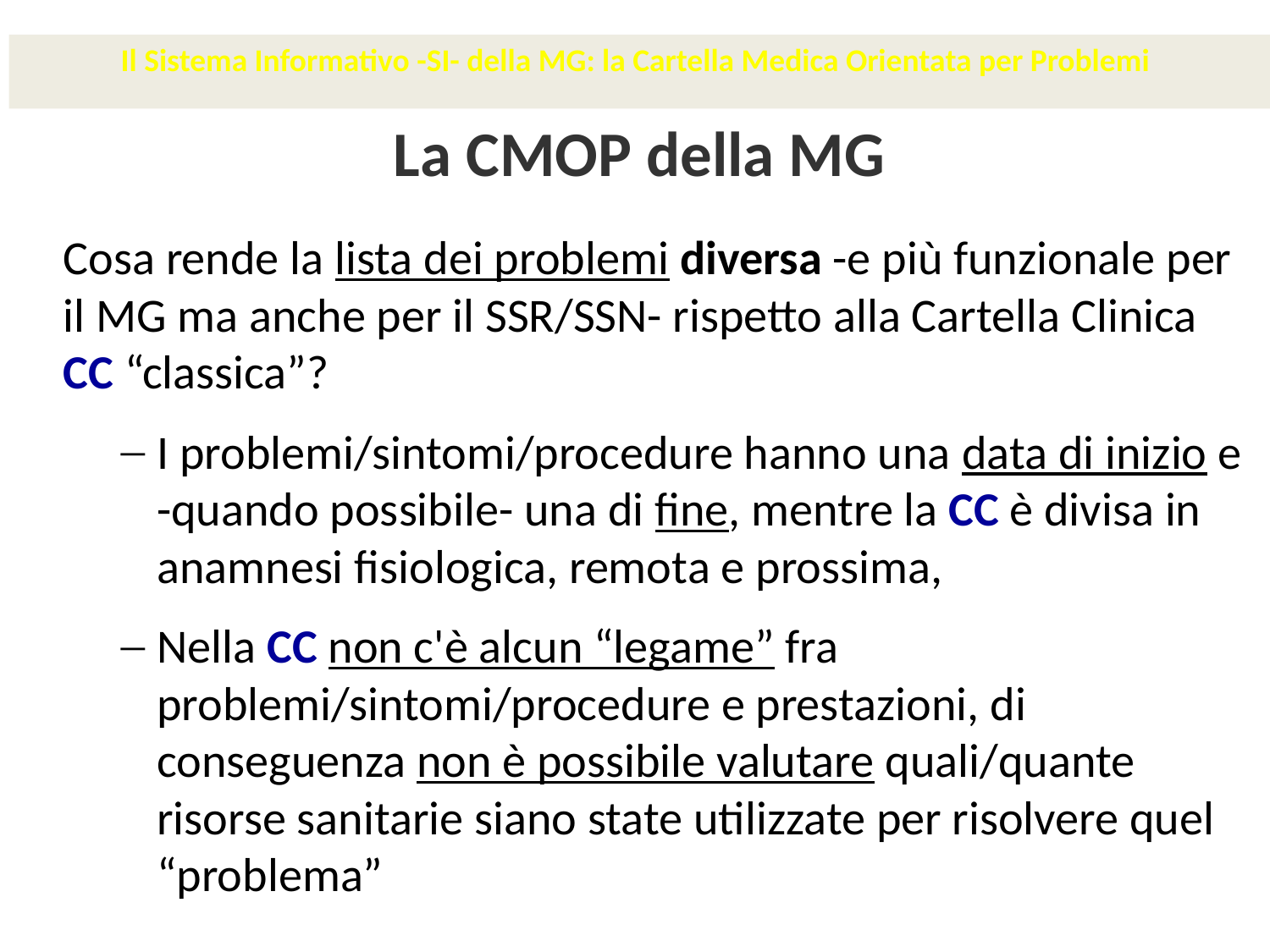

Il Sistema Informativo -SI- della MG: la Cartella Medica Orientata per Problemi
La CMOP della MG

Cosa rende la lista dei problemi diversa -e più funzionale per il MG ma anche per il SSR/SSN- rispetto alla Cartella Clinica CC “classica”?
I problemi/sintomi/procedure hanno una data di inizio e -quando possibile- una di fine, mentre la CC è divisa in anamnesi fisiologica, remota e prossima,
Nella CC non c'è alcun “legame” fra problemi/sintomi/procedure e prestazioni, di conseguenza non è possibile valutare quali/quante risorse sanitarie siano state utilizzate per risolvere quel “problema”